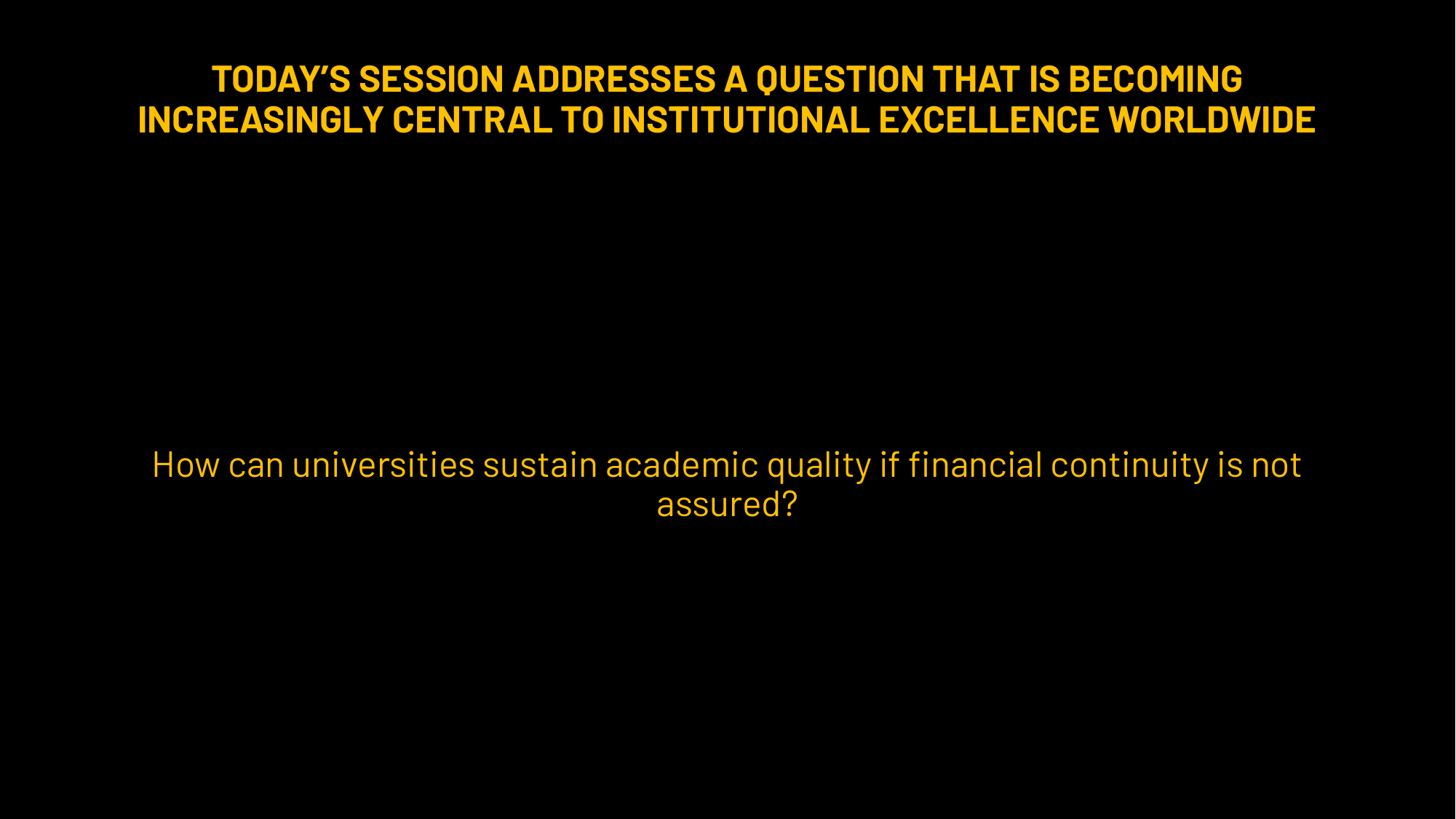

# TODAY’S SESSION ADDRESSES A QUESTION THAT IS BECOMING INCREASINGLY CENTRAL TO INSTITUTIONAL EXCELLENCE WORLDWIDE

How can universities sustain academic quality if financial continuity is not assured?